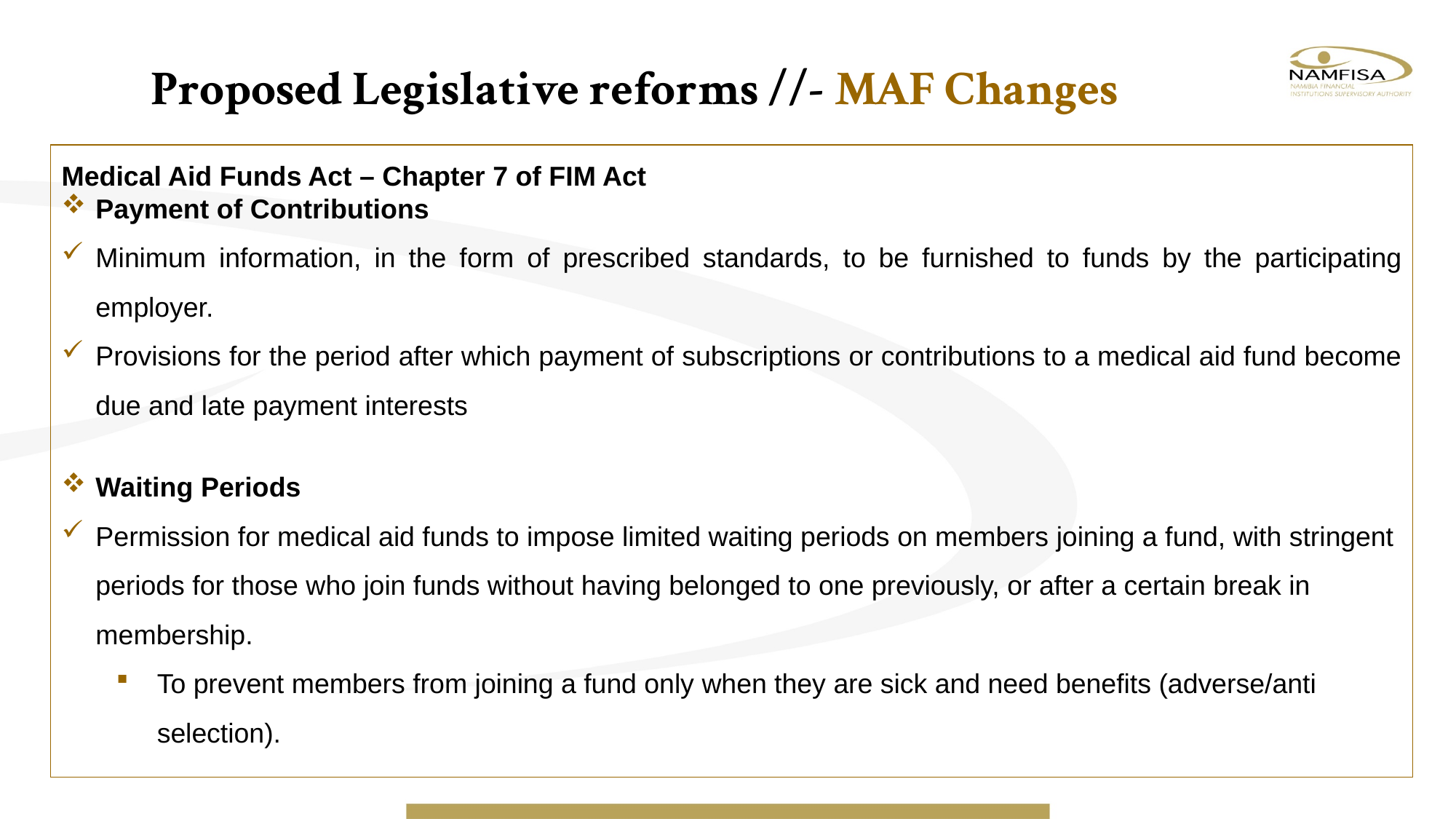

Proposed Legislative reforms //- MAF Changes
Medical Aid Funds Act – Chapter 7 of FIM Act
Payment of Contributions
Minimum information, in the form of prescribed standards, to be furnished to funds by the participating employer.
Provisions for the period after which payment of subscriptions or contributions to a medical aid fund become due and late payment interests

Waiting Periods
Permission for medical aid funds to impose limited waiting periods on members joining a fund, with stringent periods for those who join funds without having belonged to one previously, or after a certain break in membership.
To prevent members from joining a fund only when they are sick and need benefits (adverse/anti selection).